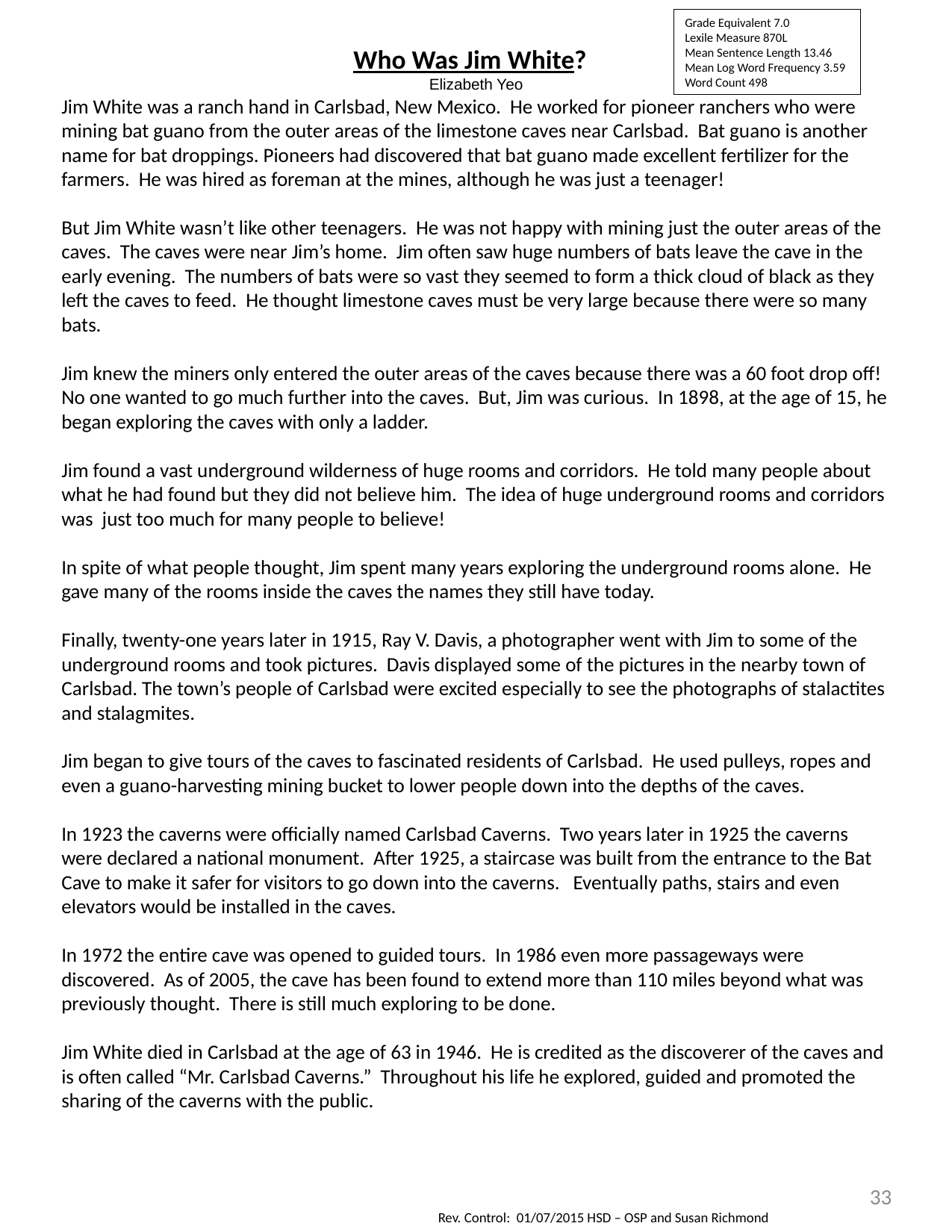

Grade Equivalent 7.0
Lexile Measure 870L
Mean Sentence Length 13.46
Mean Log Word Frequency 3.59
Word Count 498
Who Was Jim White?
Elizabeth Yeo
Jim White was a ranch hand in Carlsbad, New Mexico.  He worked for pioneer ranchers who were mining bat guano from the outer areas of the limestone caves near Carlsbad.  Bat guano is another name for bat droppings. Pioneers had discovered that bat guano made excellent fertilizer for the farmers.  He was hired as foreman at the mines, although he was just a teenager!

But Jim White wasn’t like other teenagers.  He was not happy with mining just the outer areas of the caves.  The caves were near Jim’s home.  Jim often saw huge numbers of bats leave the cave in the early evening.  The numbers of bats were so vast they seemed to form a thick cloud of black as they left the caves to feed.  He thought limestone caves must be very large because there were so many bats.

Jim knew the miners only entered the outer areas of the caves because there was a 60 foot drop off! No one wanted to go much further into the caves.  But, Jim was curious.  In 1898, at the age of 15, he began exploring the caves with only a ladder.

Jim found a vast underground wilderness of huge rooms and corridors.  He told many people about what he had found but they did not believe him.  The idea of huge underground rooms and corridors was  just too much for many people to believe!

In spite of what people thought, Jim spent many years exploring the underground rooms alone.  He gave many of the rooms inside the caves the names they still have today.

Finally, twenty-one years later in 1915, Ray V. Davis, a photographer went with Jim to some of the underground rooms and took pictures.  Davis displayed some of the pictures in the nearby town of Carlsbad. The town’s people of Carlsbad were excited especially to see the photographs of stalactites and stalagmites.

Jim began to give tours of the caves to fascinated residents of Carlsbad.  He used pulleys, ropes and even a guano-harvesting mining bucket to lower people down into the depths of the caves.

In 1923 the caverns were officially named Carlsbad Caverns.  Two years later in 1925 the caverns were declared a national monument.  After 1925, a staircase was built from the entrance to the Bat Cave to make it safer for visitors to go down into the caverns.   Eventually paths, stairs and even elevators would be installed in the caves.

In 1972 the entire cave was opened to guided tours.  In 1986 even more passageways were discovered.  As of 2005, the cave has been found to extend more than 110 miles beyond what was previously thought.  There is still much exploring to be done.

Jim White died in Carlsbad at the age of 63 in 1946.  He is credited as the discoverer of the caves and is often called “Mr. Carlsbad Caverns.”  Throughout his life he explored, guided and promoted the sharing of the caverns with the public.
33